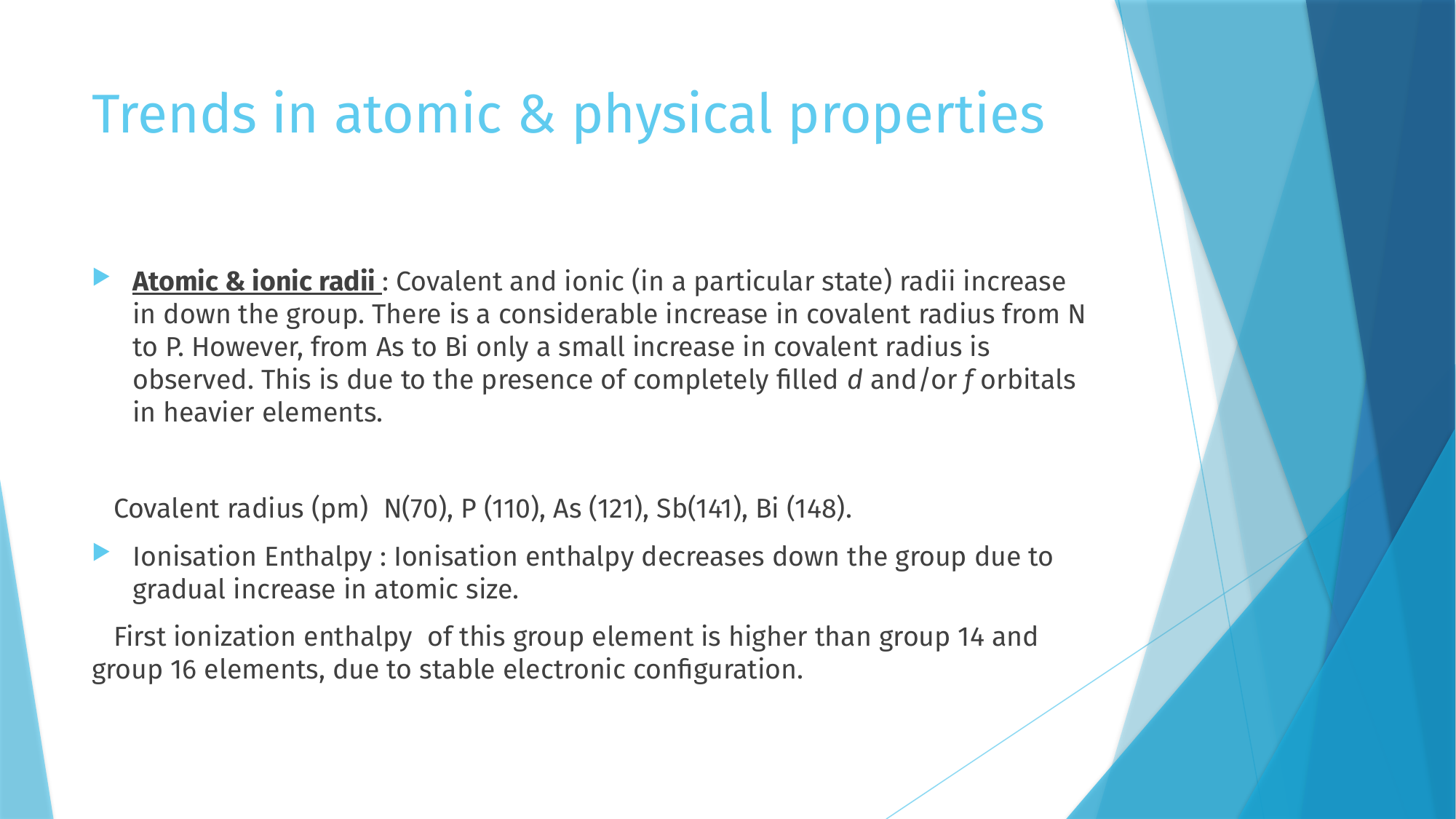

# Trends in atomic & physical properties
Atomic & ionic radii : Covalent and ionic (in a particular state) radii increase in down the group. There is a considerable increase in covalent radius from N to P. However, from As to Bi only a small increase in covalent radius is observed. This is due to the presence of completely filled d and/or f orbitals in heavier elements.

   Covalent radius (pm)  N(70), P (110), As (121), Sb(141), Bi (148).
Ionisation Enthalpy : Ionisation enthalpy decreases down the group due to gradual increase in atomic size.
   First ionization enthalpy  of this group element is higher than group 14 and group 16 elements, due to stable electronic configuration.